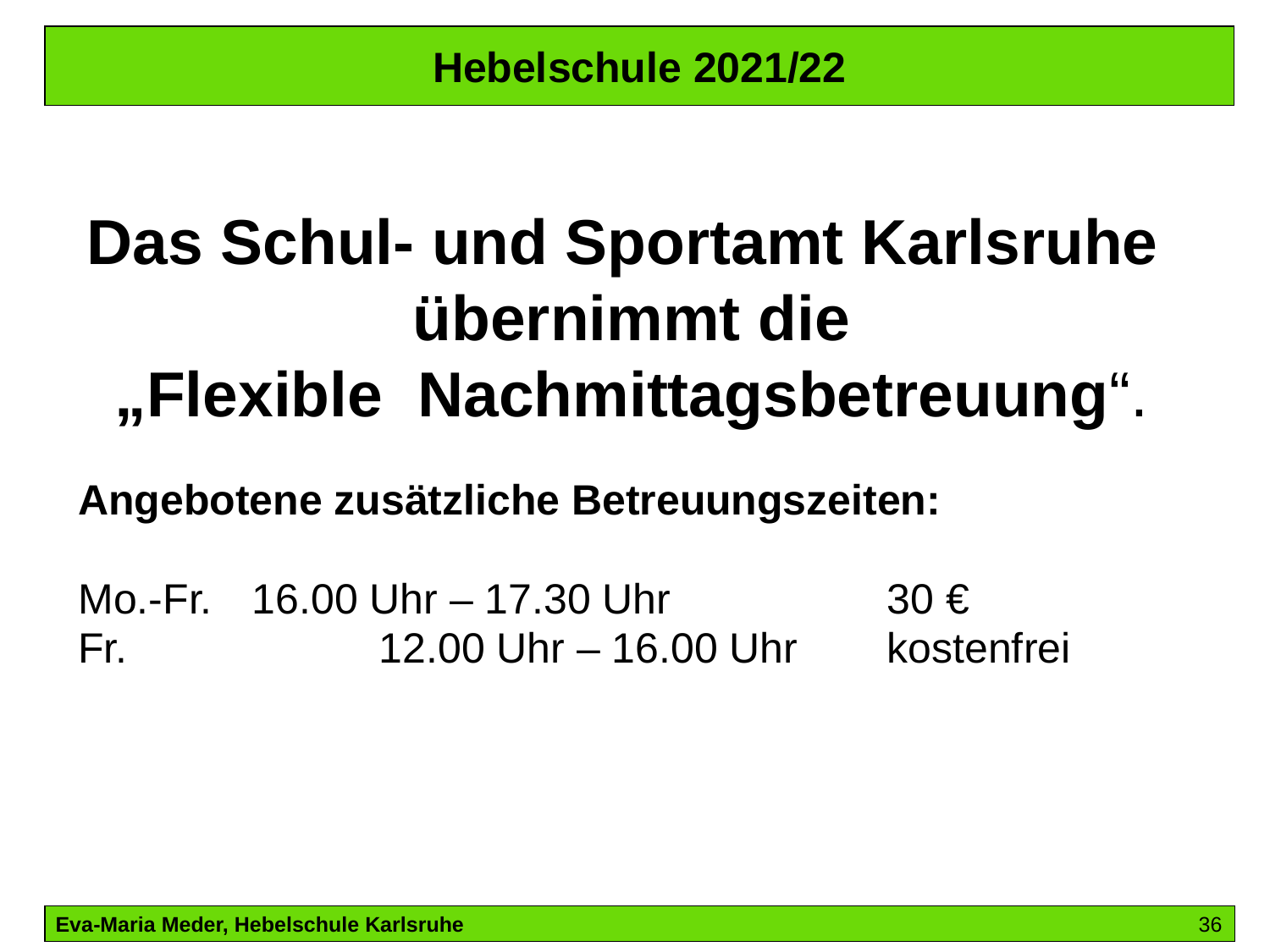

Hebelschule 2021/22

Das Schul- und Sportamt Karlsruhe
übernimmt die
„Flexible  Nachmittagsbetreuung“.
Angebotene zusätzliche Betreuungszeiten:

Mo.-Fr. 	16.00 Uhr – 17.30 Uhr 	  	30 €
Fr. 		12.00 Uhr – 16.00 Uhr    	kostenfrei

Eva-Maria Meder, Hebelschule Karlsruhe    						36